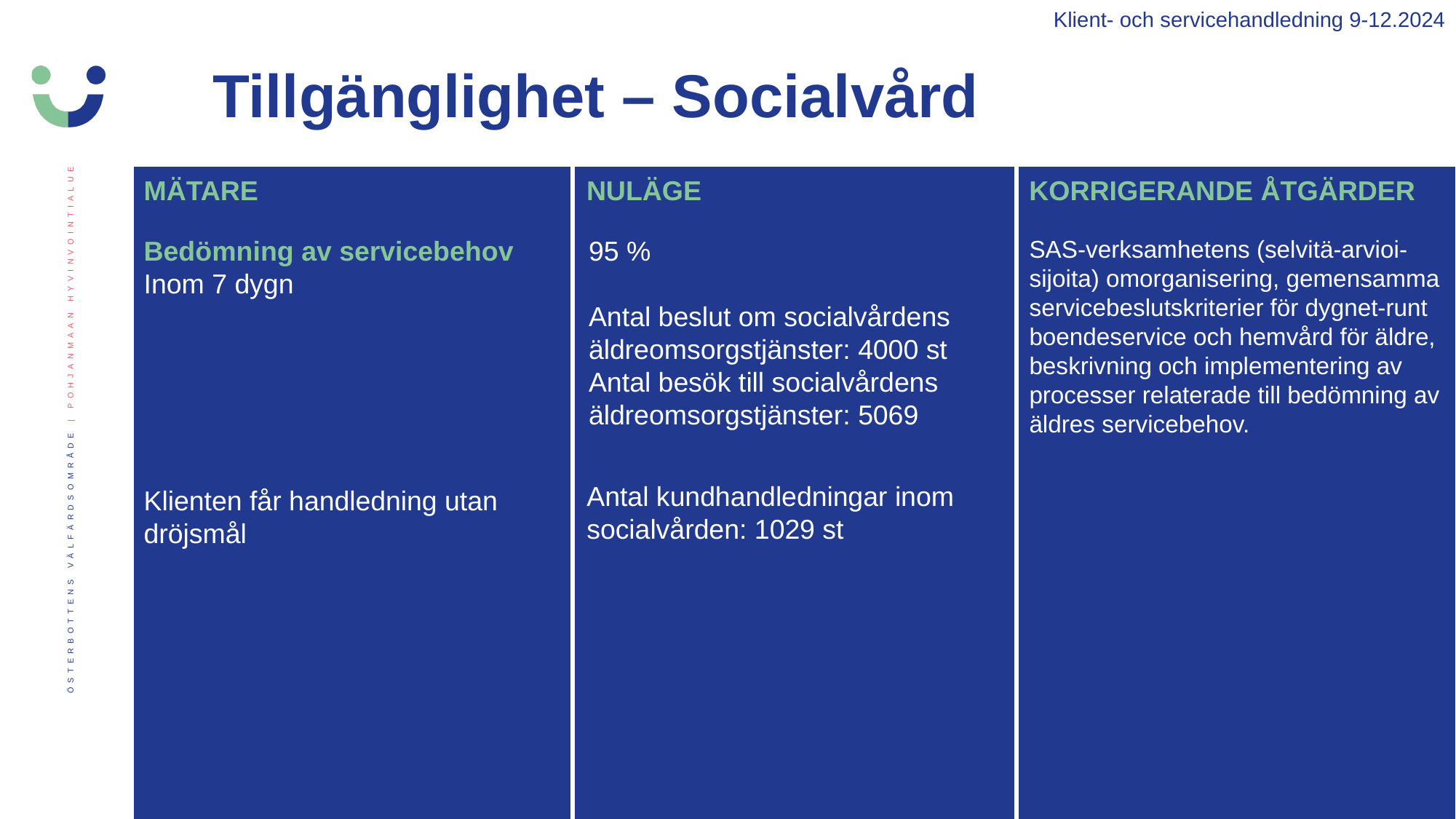

Klient- och servicehandledning 9-12.2024
Tillgänglighet – Socialvård
MÄTARE
NULÄGE
KORRIGERANDE ÅTGÄRDER
Bedömning av servicebehov
Inom 7 dygn
95 %

Antal beslut om socialvårdens äldreomsorgstjänster: 4000 st
Antal besök till socialvårdens äldreomsorgstjänster: 5069
SAS-verksamhetens (selvitä-arvioi-sijoita) omorganisering, gemensamma servicebeslutskriterier för dygnet-runt boendeservice och hemvård för äldre, beskrivning och implementering av processer relaterade till bedömning av äldres servicebehov.
Antal kundhandledningar inom socialvården: 1029 st

Klienten får handledning utan dröjsmål